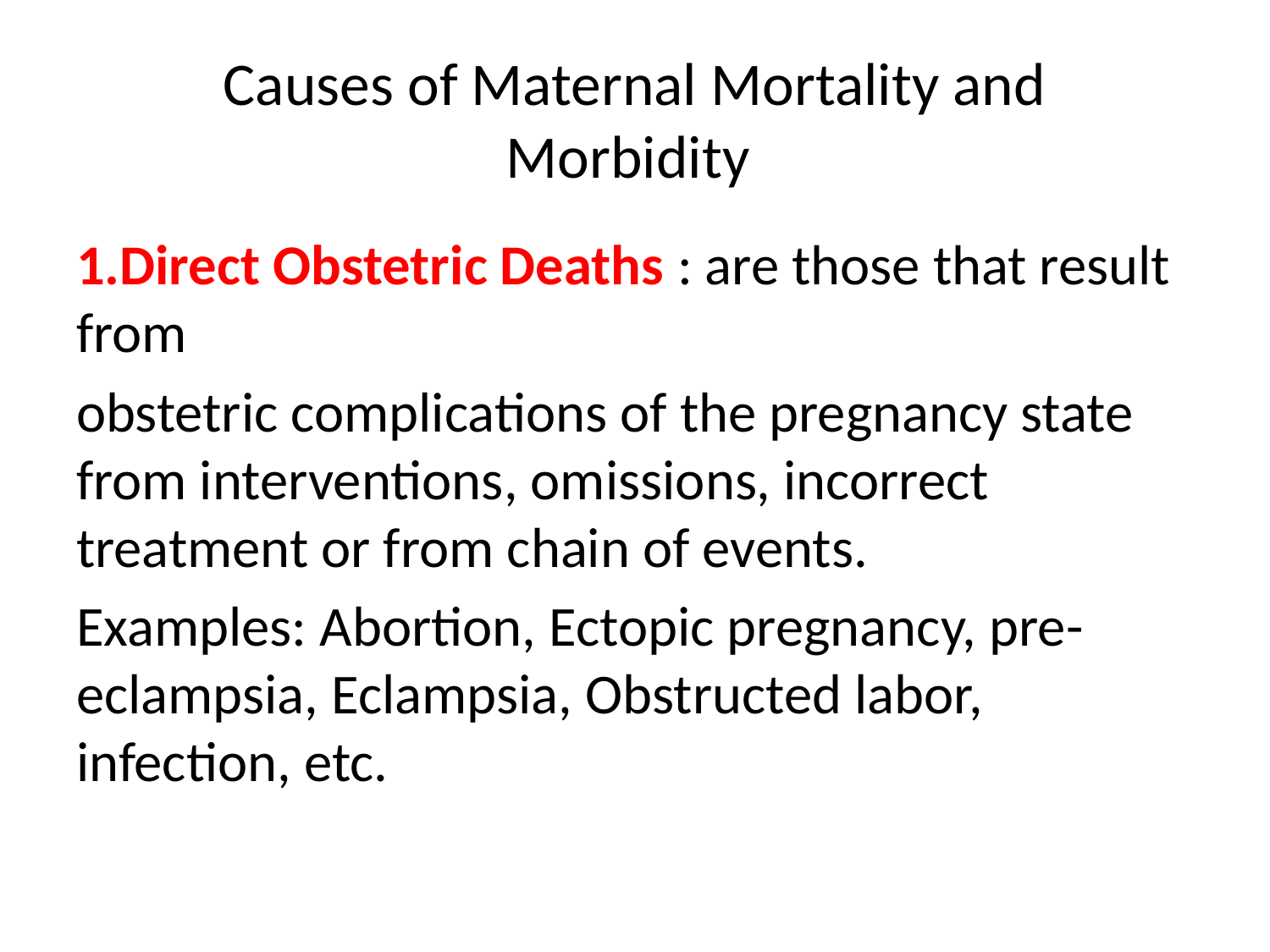

# Causes of Maternal Mortality and Morbidity
1.Direct Obstetric Deaths : are those that result from
obstetric complications of the pregnancy state from interventions, omissions, incorrect treatment or from chain of events.
Examples: Abortion, Ectopic pregnancy, pre-eclampsia, Eclampsia, Obstructed labor, infection, etc.